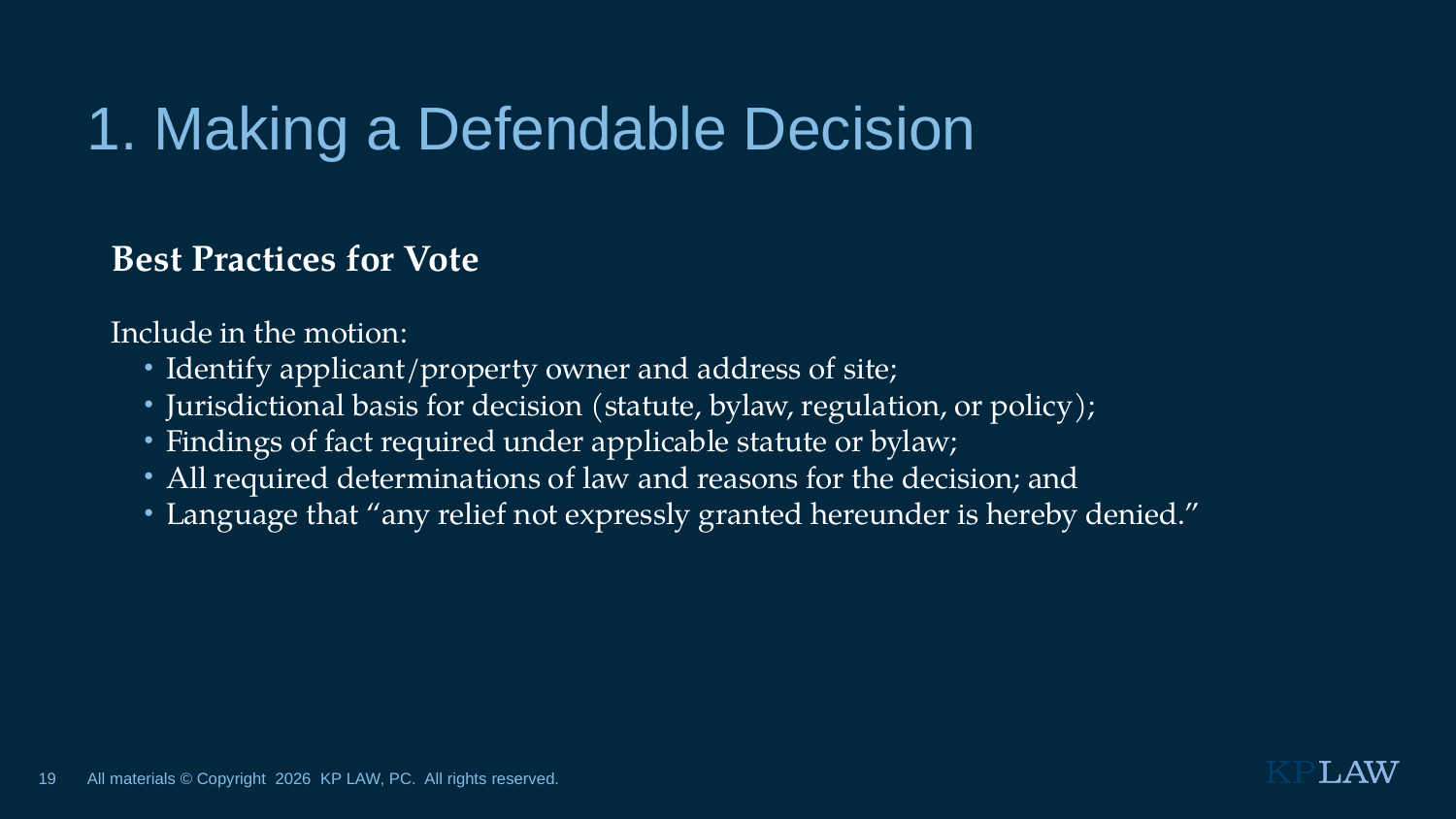

1. Making a Defendable Decision
Best Practices for Vote

Include in the motion:
Identify applicant/property owner and address of site;
Jurisdictional basis for decision (statute, bylaw, regulation, or policy);
Findings of fact required under applicable statute or bylaw;
All required determinations of law and reasons for the decision; and
Language that “any relief not expressly granted hereunder is hereby denied.”